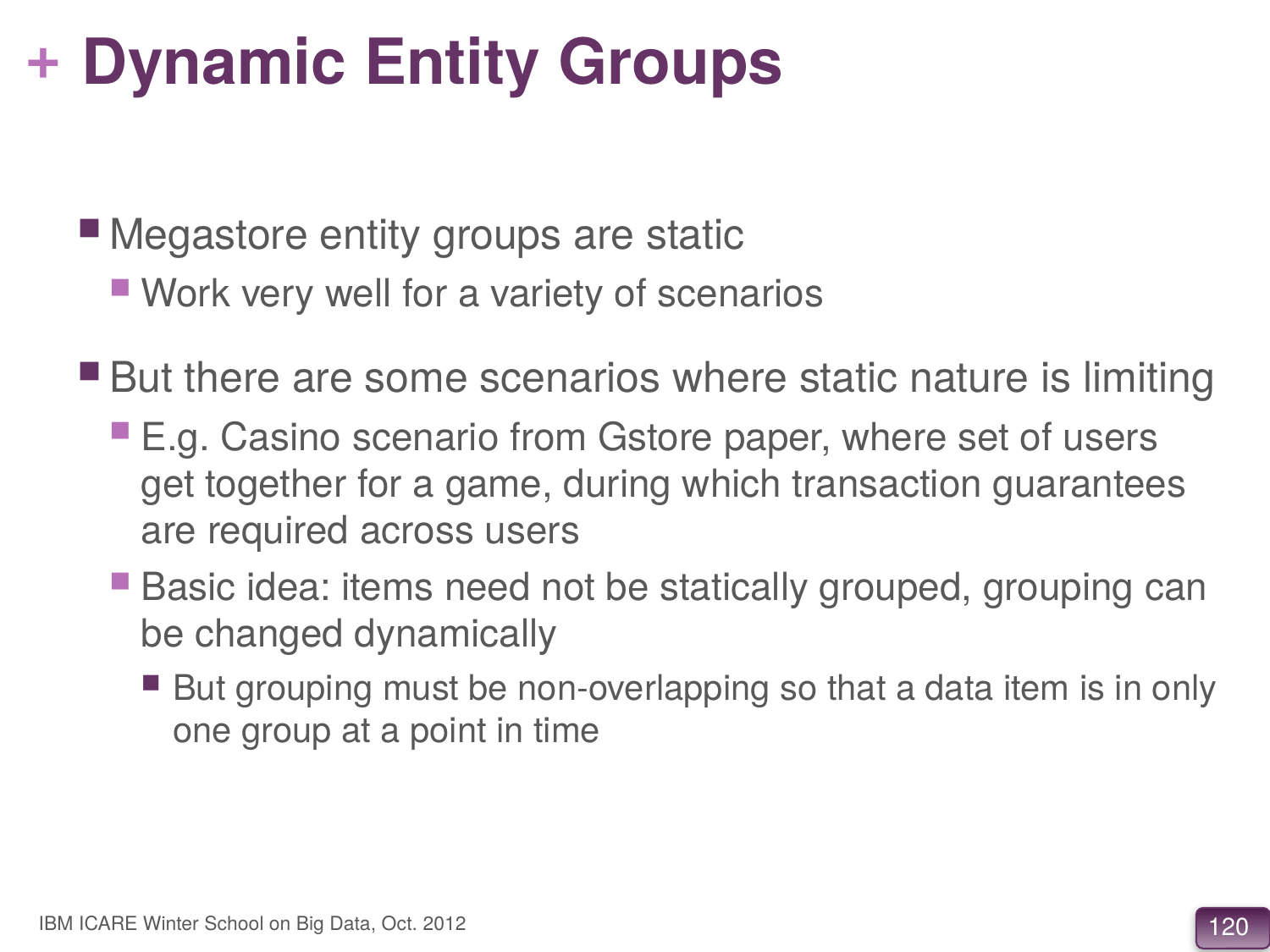

# Dynamic Entity Groups
Megastore entity groups are static
Work very well for a variety of scenarios
But there are some scenarios where static nature is limiting
E.g. Casino scenario from Gstore paper, where set of users get together for a game, during which transaction guarantees are required across users
Basic idea: items need not be statically grouped, grouping can be changed dynamically
But grouping must be non-overlapping so that a data item is in only one group at a point in time
IBM ICARE Winter School on Big Data, Oct. 2012